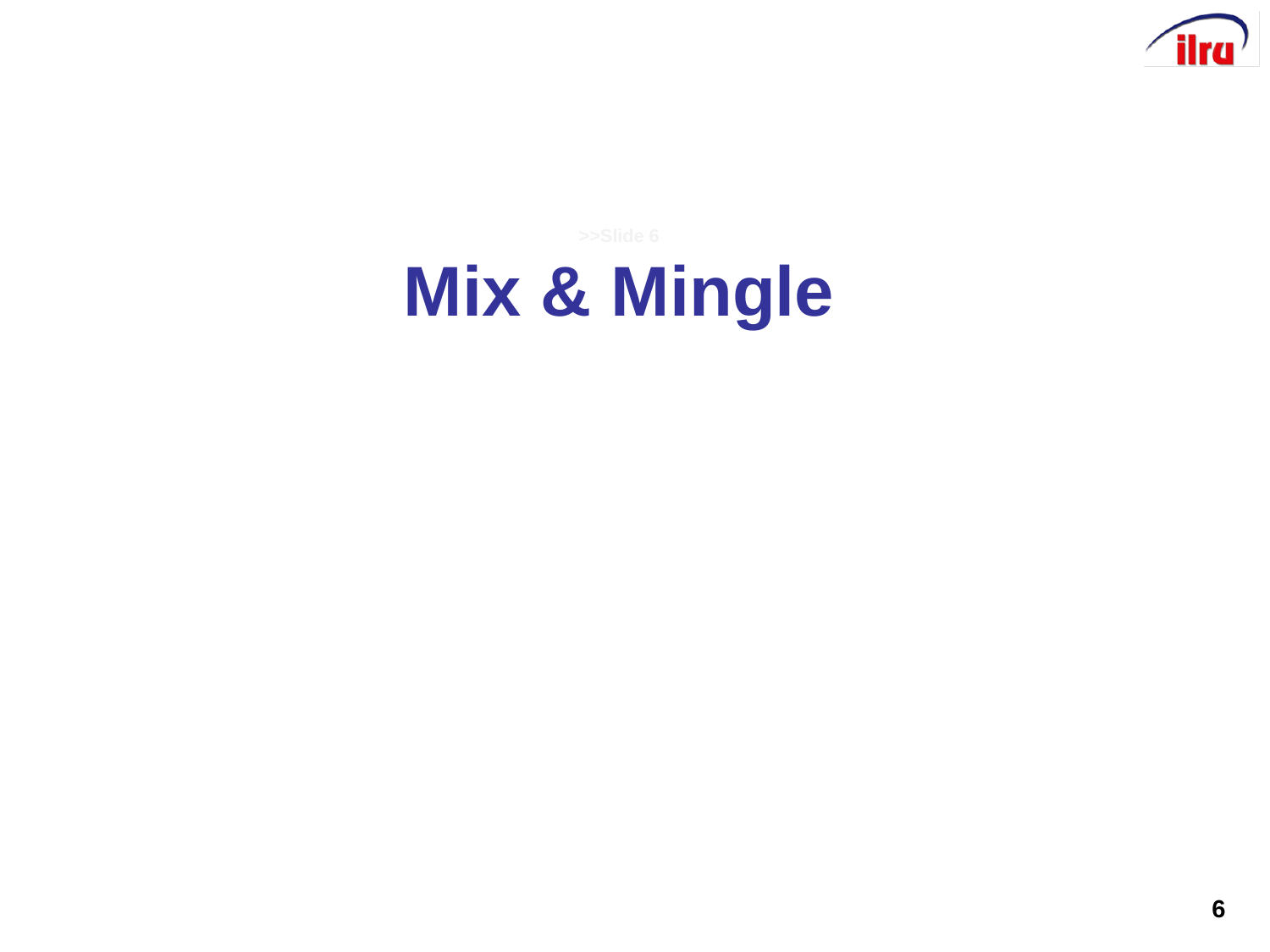

# >>Slide 6 Mix & Mingle
6